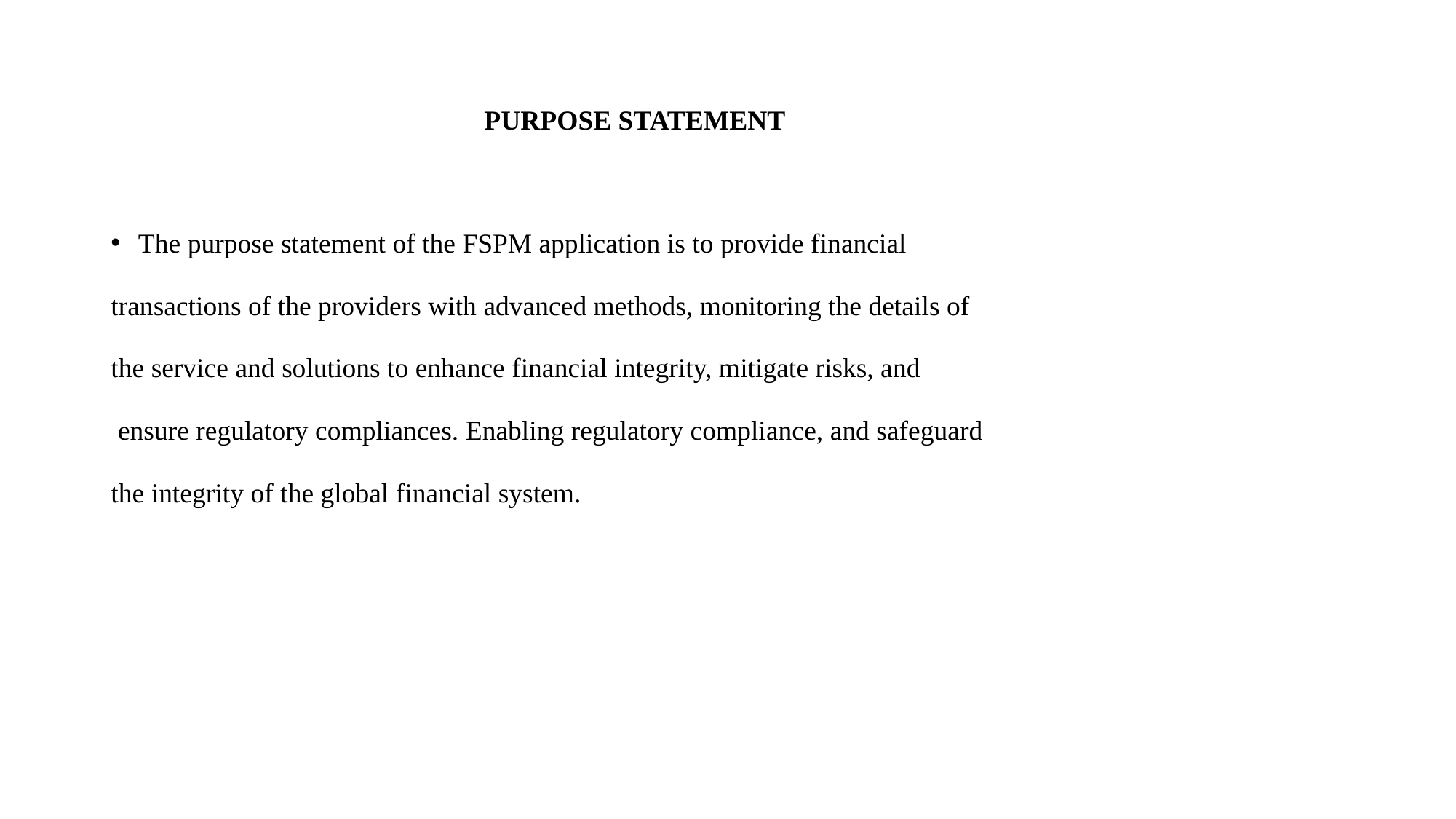

# PURPOSE STATEMENT
The purpose statement of the FSPM application is to provide financial
transactions of the providers with advanced methods, monitoring the details of
the service and solutions to enhance financial integrity, mitigate risks, and
 ensure regulatory compliances. Enabling regulatory compliance, and safeguard
the integrity of the global financial system.